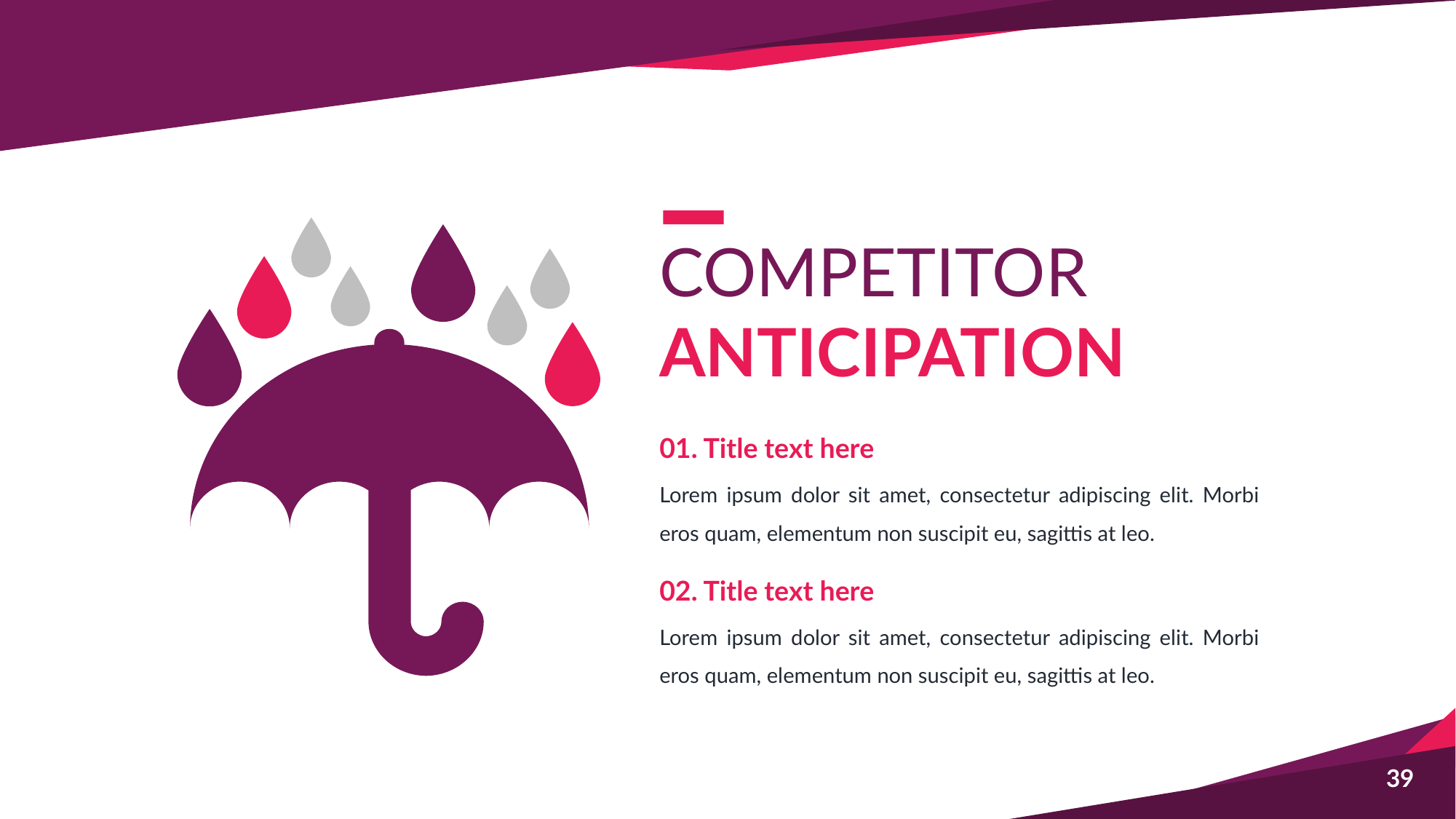

COMPETITOR
ANTICIPATION

01. Title text here
Lorem ipsum dolor sit amet, consectetur adipiscing elit. Morbi eros quam, elementum non suscipit eu, sagittis at leo.
02. Title text here
Lorem ipsum dolor sit amet, consectetur adipiscing elit. Morbi eros quam, elementum non suscipit eu, sagittis at leo.